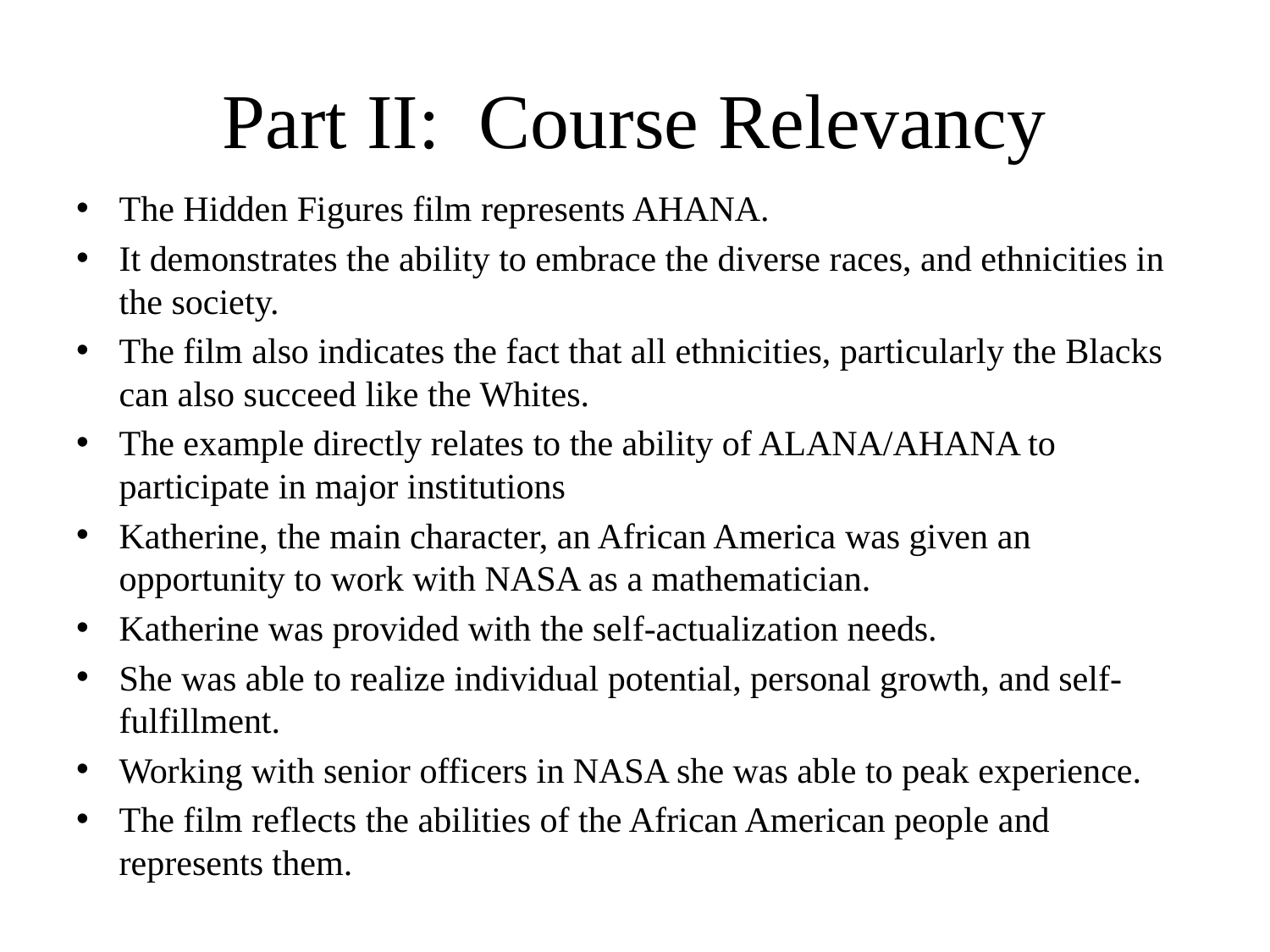

# Part II:  Course Relevancy
The Hidden Figures film represents AHANA.
It demonstrates the ability to embrace the diverse races, and ethnicities in the society.
The film also indicates the fact that all ethnicities, particularly the Blacks can also succeed like the Whites.
The example directly relates to the ability of ALANA/AHANA to participate in major institutions
Katherine, the main character, an African America was given an opportunity to work with NASA as a mathematician.
Katherine was provided with the self-actualization needs.
She was able to realize individual potential, personal growth, and self-fulfillment.
Working with senior officers in NASA she was able to peak experience.
The film reflects the abilities of the African American people and represents them.